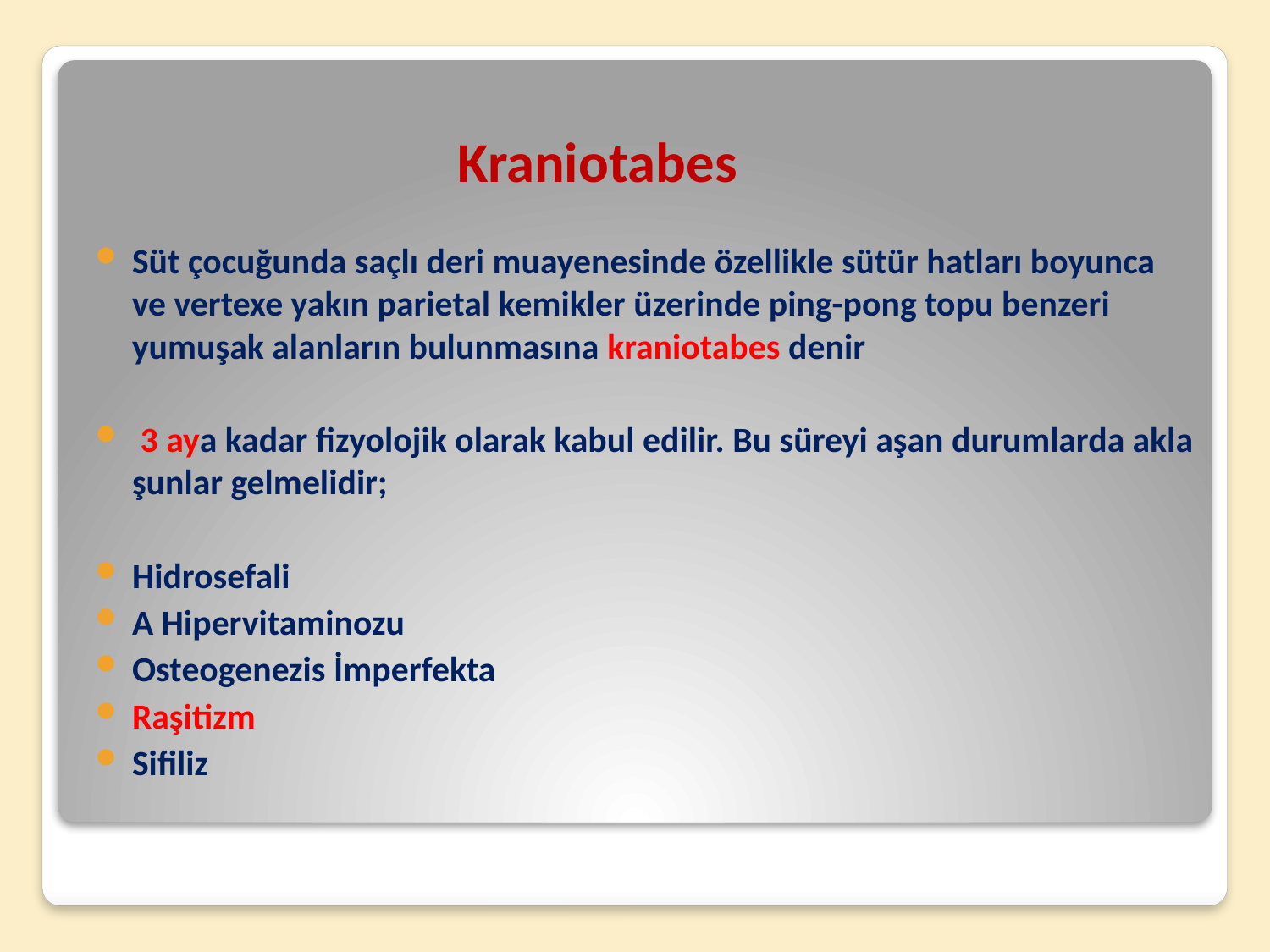

# Kraniotabes
Süt çocuğunda saçlı deri muayenesinde özellikle sütür hatları boyunca ve vertexe yakın parietal kemikler üzerinde ping-pong topu benzeri yumuşak alanların bulunmasına kraniotabes denir

 3 aya kadar fizyolojik olarak kabul edilir. Bu süreyi aşan durumlarda akla şunlar gelmelidir;

Hidrosefali
A Hipervitaminozu
Osteogenezis İmperfekta
Raşitizm
Sifiliz